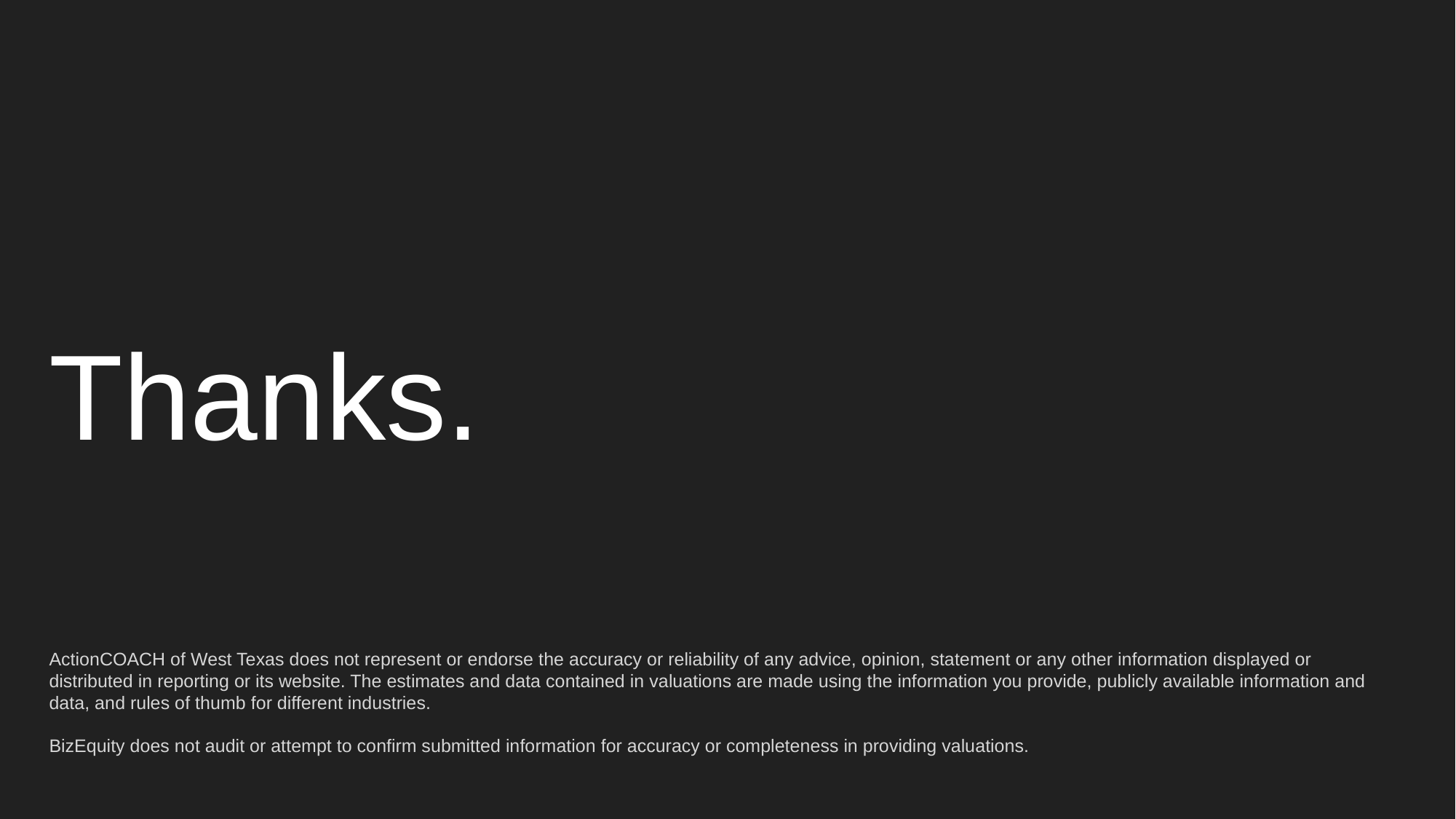

# Thanks.
ActionCOACH of West Texas does not represent or endorse the accuracy or reliability of any advice, opinion, statement or any other information displayed or distributed in reporting or its website. The estimates and data contained in valuations are made using the information you provide, publicly available information and data, and rules of thumb for different industries.

BizEquity does not audit or attempt to confirm submitted information for accuracy or completeness in providing valuations.